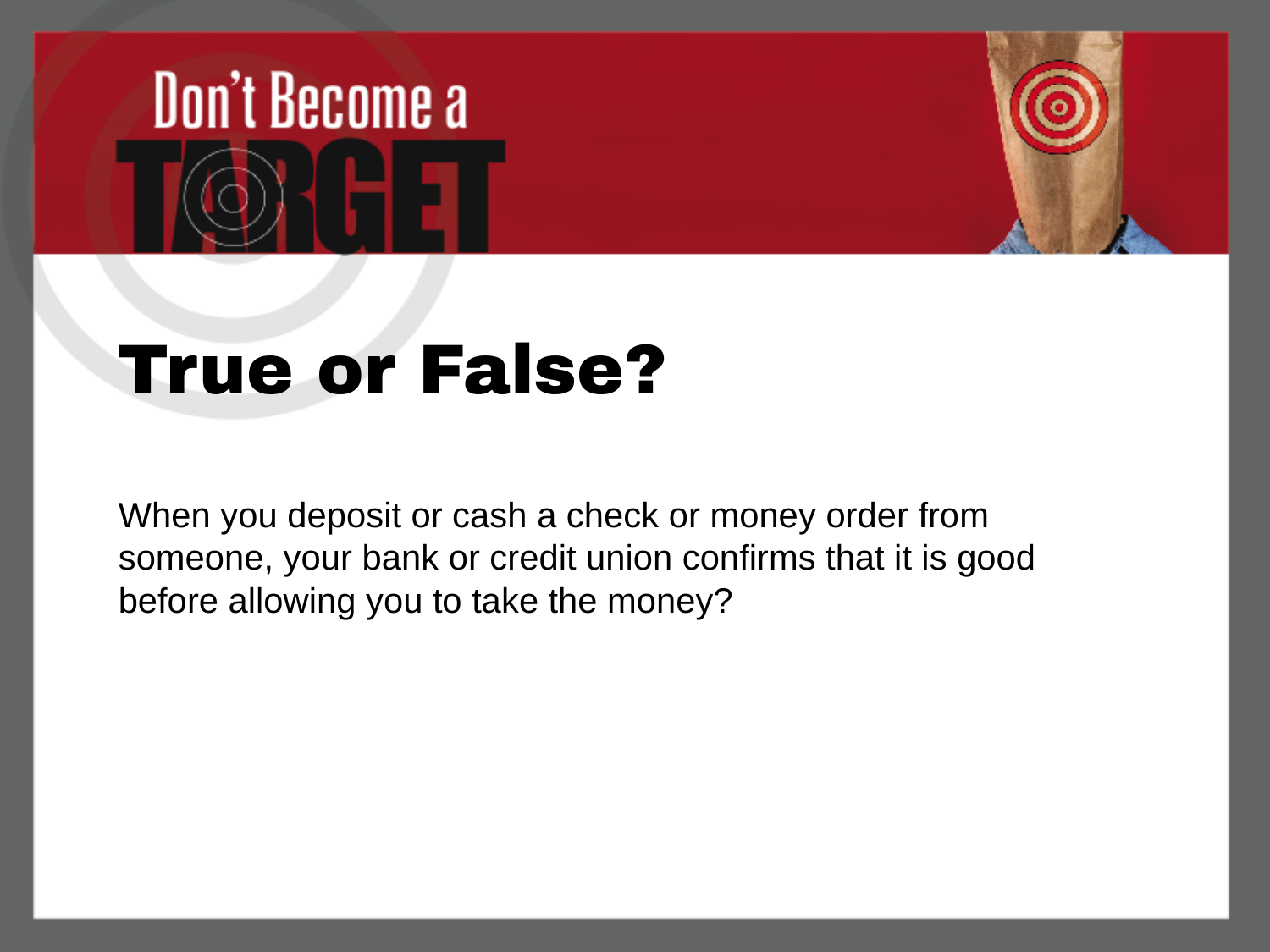

True or False?

When you deposit or cash a check or money order from someone, your bank or credit union confirms that it is good before allowing you to take the money?